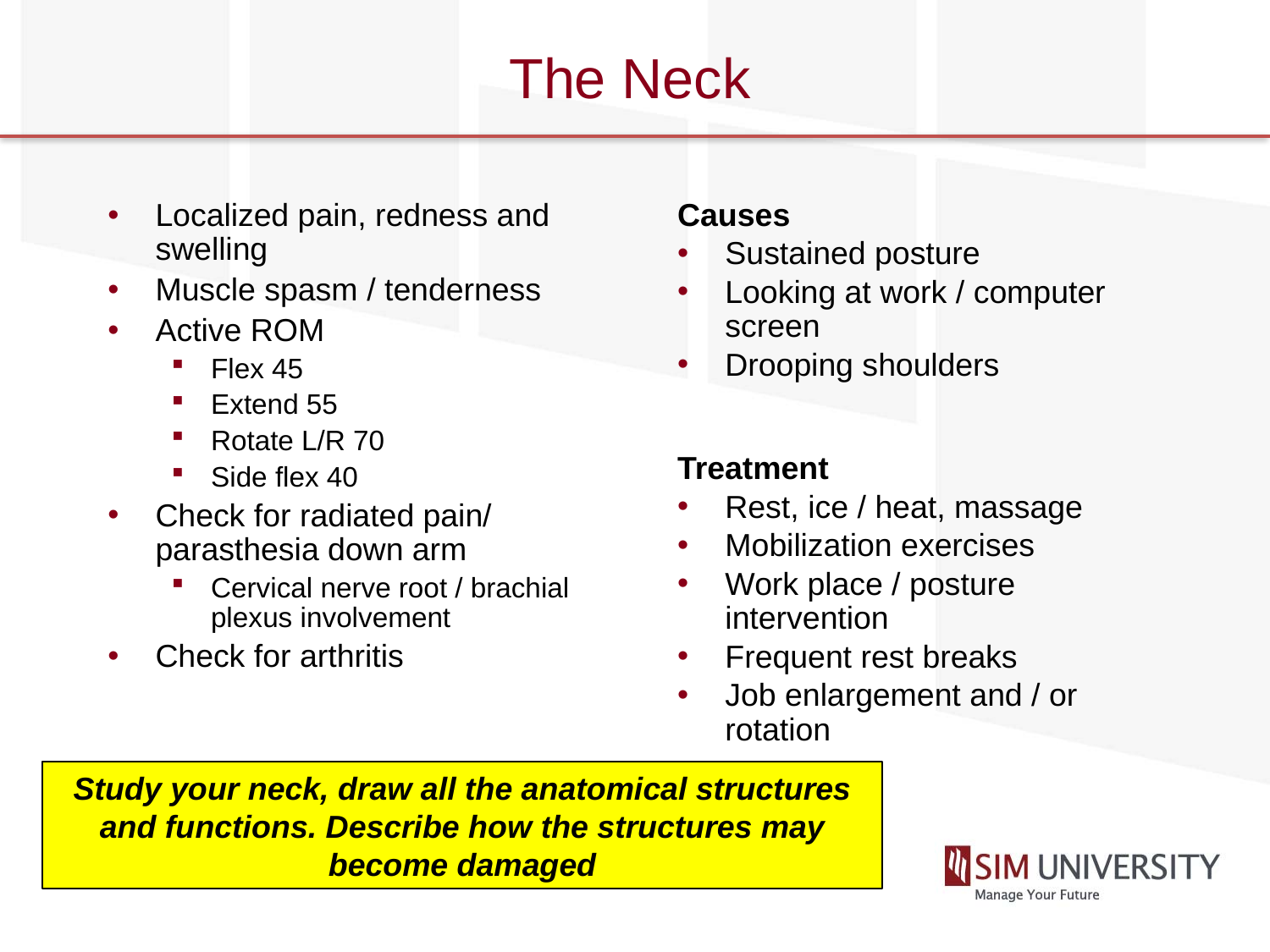

# The Neck
Localized pain, redness and swelling
Muscle spasm / tenderness
Active ROM
Flex 45
Extend 55
Rotate L/R 70
Side flex 40
Check for radiated pain/ parasthesia down arm
Cervical nerve root / brachial plexus involvement
Check for arthritis

Causes
Sustained posture
Looking at work / computer screen
Drooping shoulders
Treatment
Rest, ice / heat, massage
Mobilization exercises
Work place / posture intervention
Frequent rest breaks
Job enlargement and / or rotation
Study your neck, draw all the anatomical structures and functions. Describe how the structures may become damaged